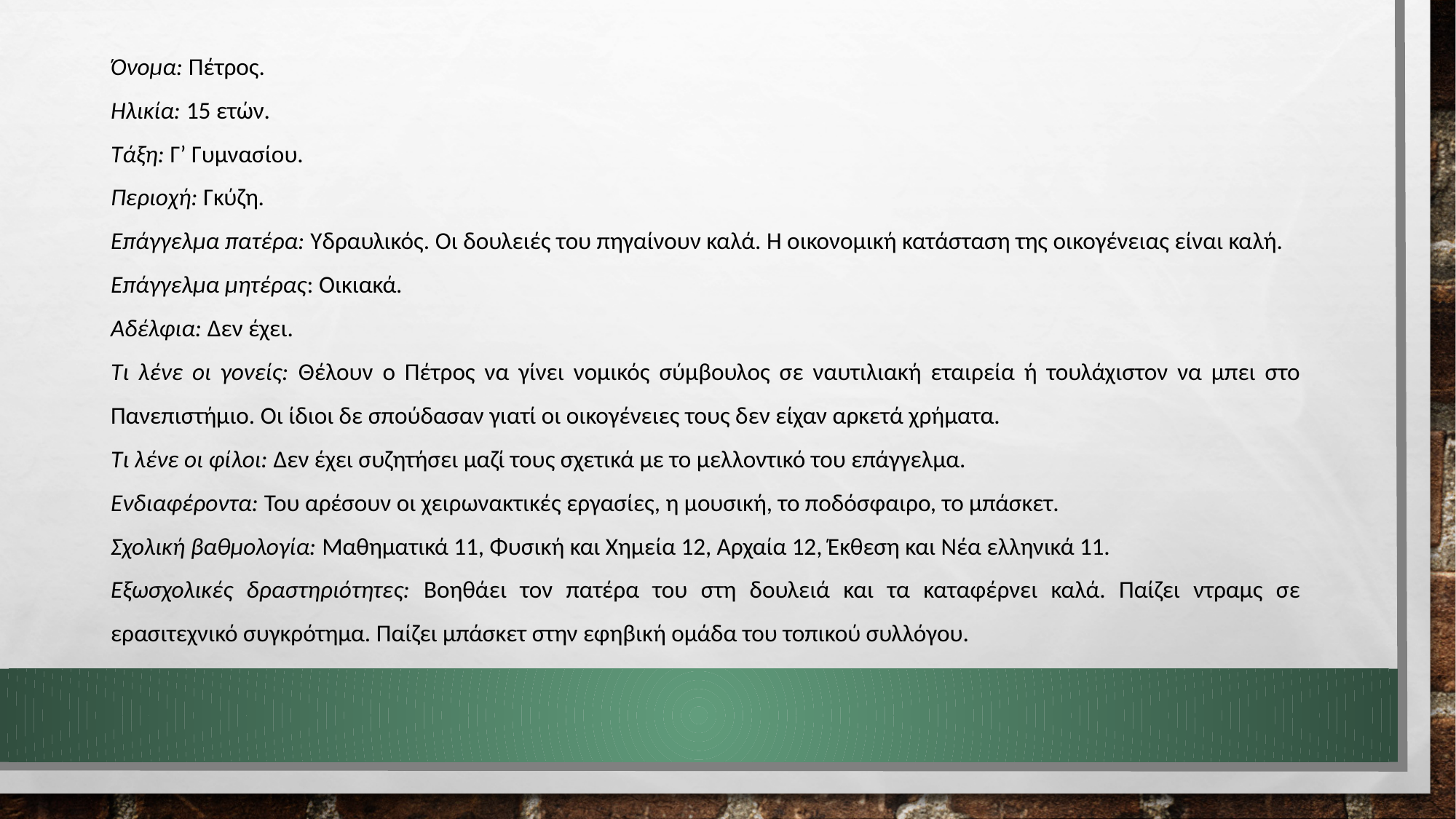

Όνομα: Πέτρος.
Ηλικία: 15 ετών.
Τάξη: Γ’ Γυμνασίου.
Περιοχή: Γκύζη.
Επάγγελμα πατέρα: Υδραυλικός. Οι δουλειές του πηγαίνουν καλά. Η οικονομική κατάσταση της οικογένειας είναι καλή.
Επάγγελμα μητέρας: Οικιακά.
Αδέλφια: Δεν έχει.
Τι λένε οι γονείς: Θέλουν ο Πέτρος να γίνει νομικός σύμβουλος σε ναυτιλιακή εταιρεία ή τουλάχιστον να μπει στο Πανεπιστήμιο. Οι ίδιοι δε σπούδασαν γιατί οι οικογένειες τους δεν είχαν αρκετά χρήματα.
Τι λένε οι φίλοι: Δεν έχει συζητήσει μαζί τους σχετικά με το μελλοντικό του επάγγελμα.
Ενδιαφέροντα: Του αρέσουν οι χειρωνακτικές εργασίες, η μουσική, το ποδόσφαιρο, το μπάσκετ.
Σχολική βαθμολογία: Μαθηματικά 11, Φυσική και Χημεία 12, Αρχαία 12, Έκθεση και Νέα ελληνικά 11.
Εξωσχολικές δραστηριότητες: Βοηθάει τον πατέρα του στη δουλειά και τα καταφέρνει καλά. Παίζει ντραμς σε ερασιτεχνικό συγκρότημα. Παίζει μπάσκετ στην εφηβική ομάδα του τοπικού συλλόγου.